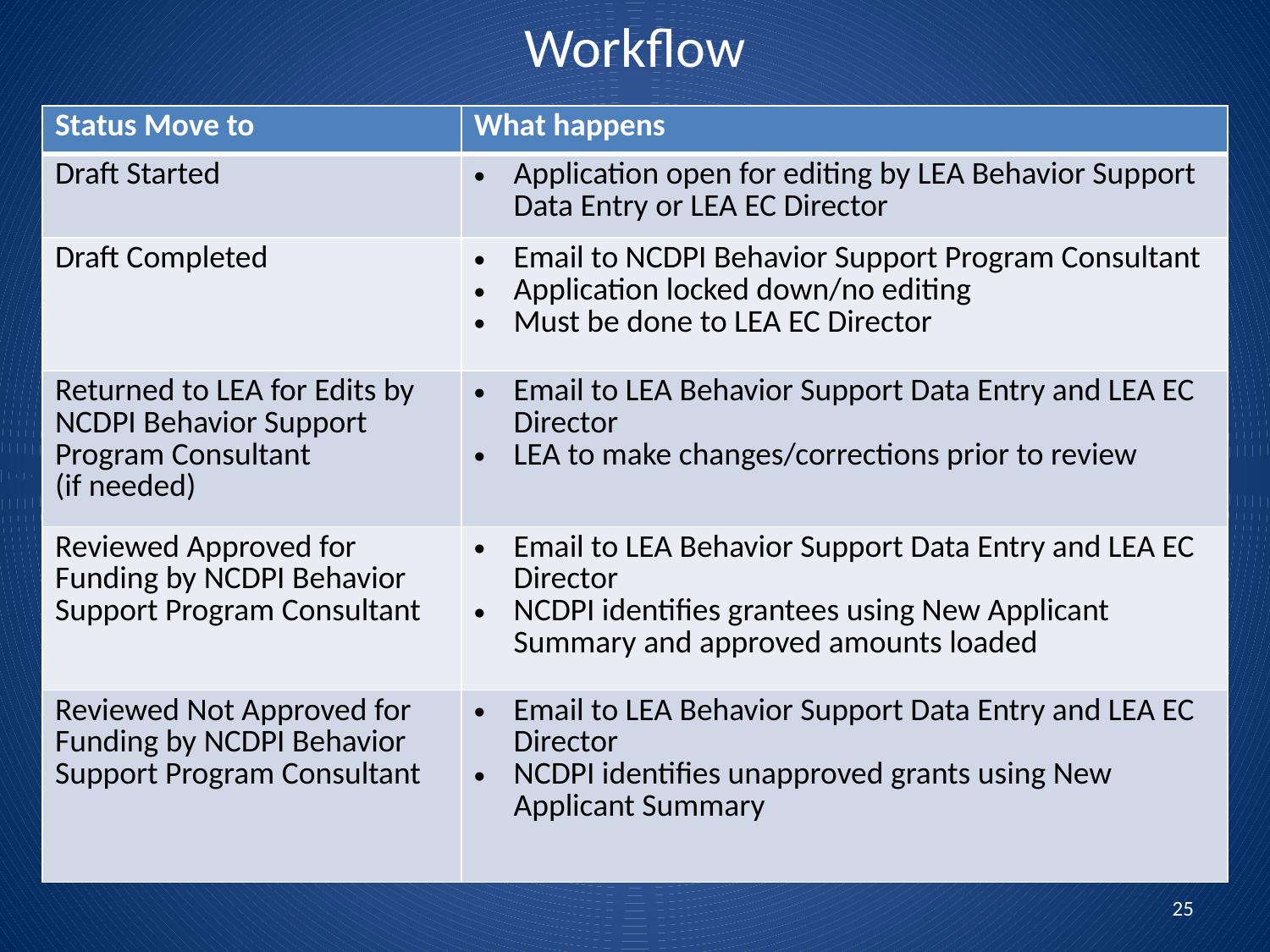

# Workflow
| Status Move to | What happens |
| --- | --- |
| Draft Started | Application open for editing by LEA Behavior Support Data Entry or LEA EC Director |
| Draft Completed | Email to NCDPI Behavior Support Program Consultant Application locked down/no editing Must be done to LEA EC Director |
| Returned to LEA for Edits by NCDPI Behavior Support Program Consultant (if needed) | Email to LEA Behavior Support Data Entry and LEA EC Director LEA to make changes/corrections prior to review |
| Reviewed Approved for Funding by NCDPI Behavior Support Program Consultant | Email to LEA Behavior Support Data Entry and LEA EC Director NCDPI identifies grantees using New Applicant Summary and approved amounts loaded |
| Reviewed Not Approved for Funding by NCDPI Behavior Support Program Consultant | Email to LEA Behavior Support Data Entry and LEA EC Director NCDPI identifies unapproved grants using New Applicant Summary |
25